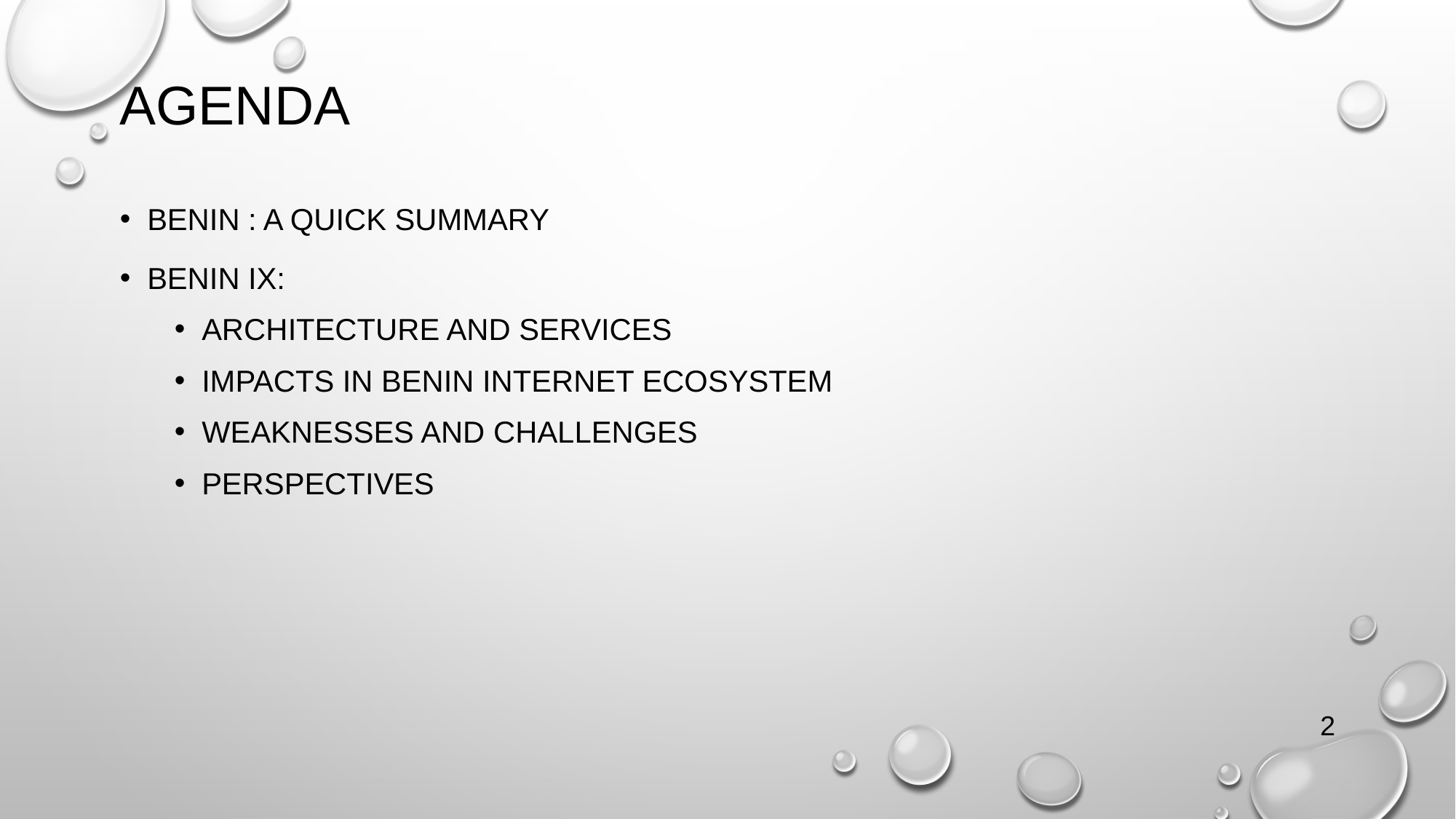

# Agenda
Benin : A Quick SUmmary
Benin IX:
Architecture and services
Impacts in benin internet ecosystem
Weaknesses and challenges
Perspectives

2